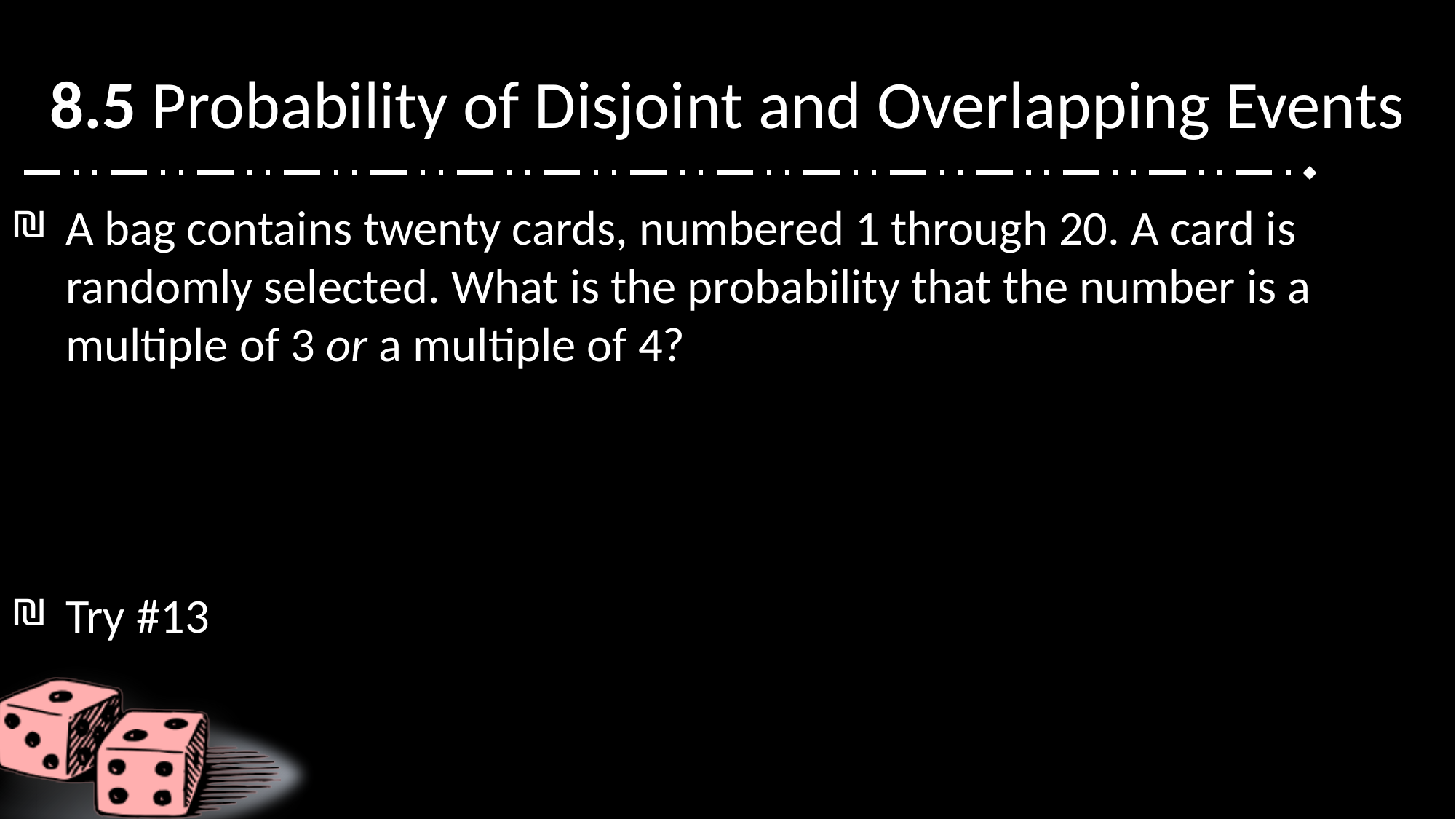

# 8.5 Probability of Disjoint and Overlapping Events
A bag contains twenty cards, numbered 1 through 20. A card is randomly selected. What is the probability that the number is a multiple of 3 or a multiple of 4?

Try #13